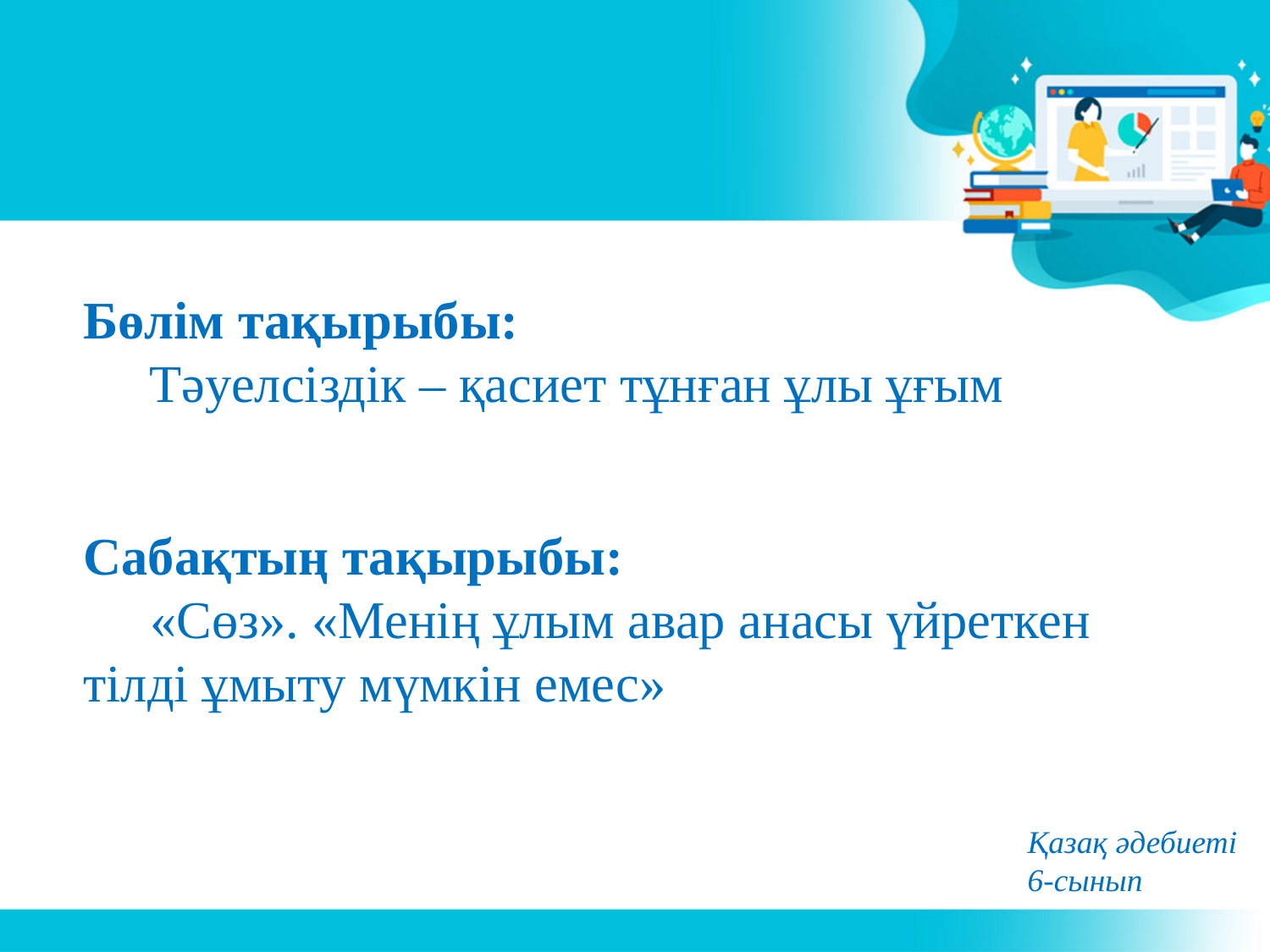

Бөлім тақырыбы:
     Тәуелсіздік – қасиет тұнған ұлы ұғым
Сабақтың тақырыбы:
     «Сөз». «Менің ұлым авар анасы үйреткен тілді ұмыту мүмкін емес»
Қазақ әдебиеті
6-сынып